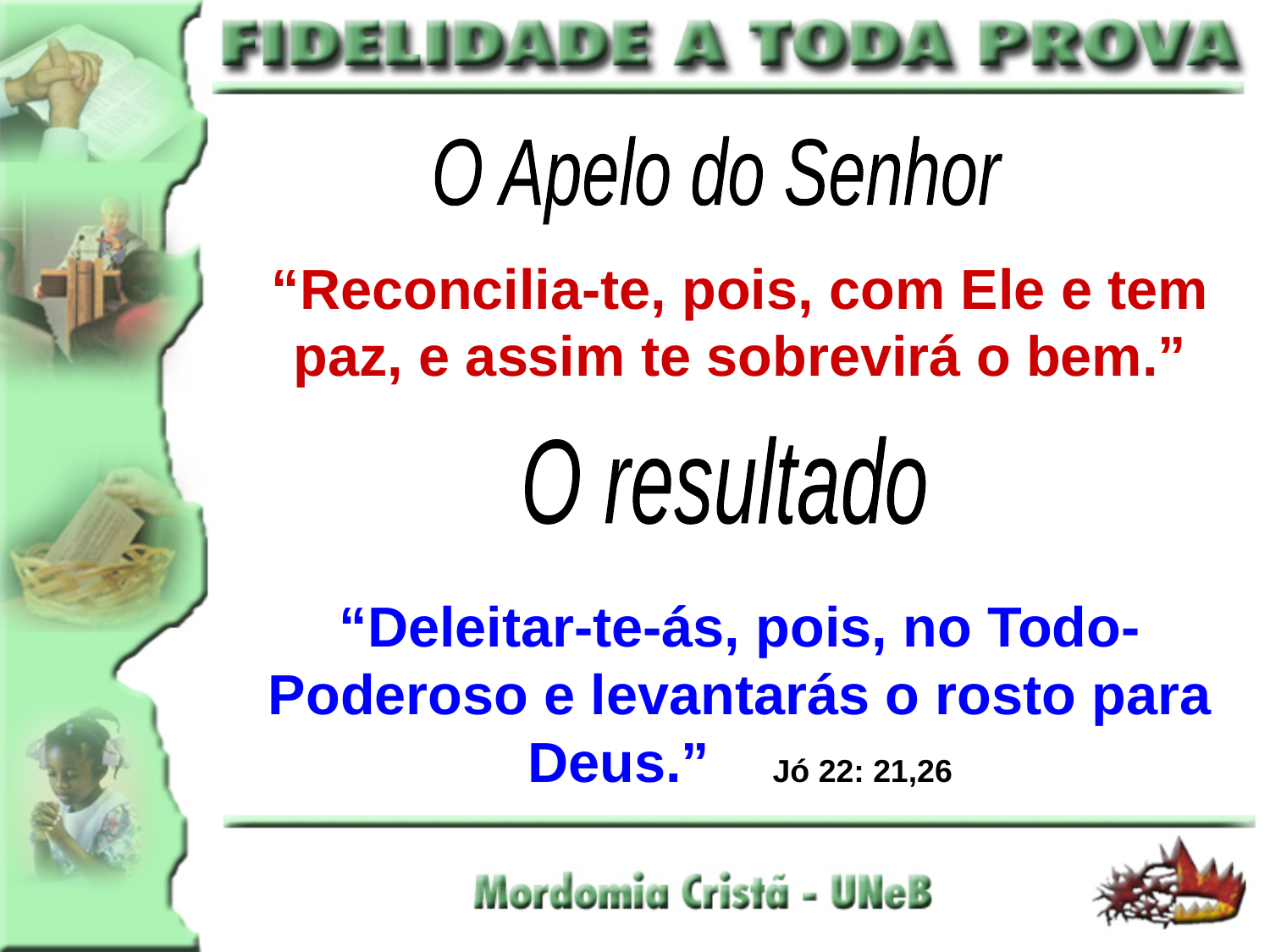

O Apelo do Senhor
“Reconcilia-te, pois, com Ele e tem paz, e assim te sobrevirá o bem.”

“Deleitar-te-ás, pois, no Todo-Poderoso e levantarás o rosto para Deus.”    Jó 22: 21,26
O resultado